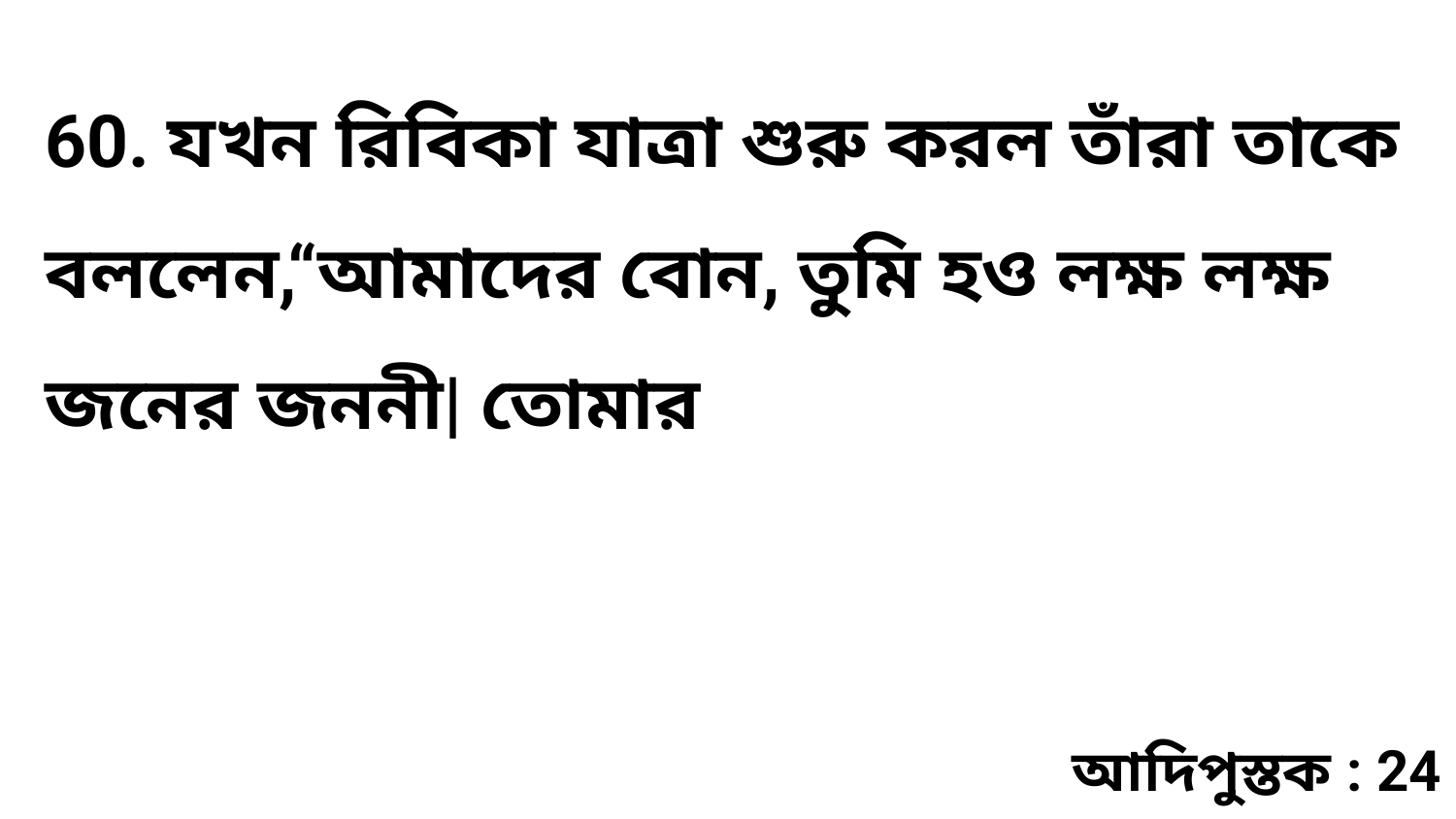

60. যখন রিবিকা যাত্রা শুরু করল তাঁরা তাকে বললেন,“আমাদের বোন, তুমি হও লক্ষ লক্ষ জনের জননী| তোমার
আদিপুস্তক : 24